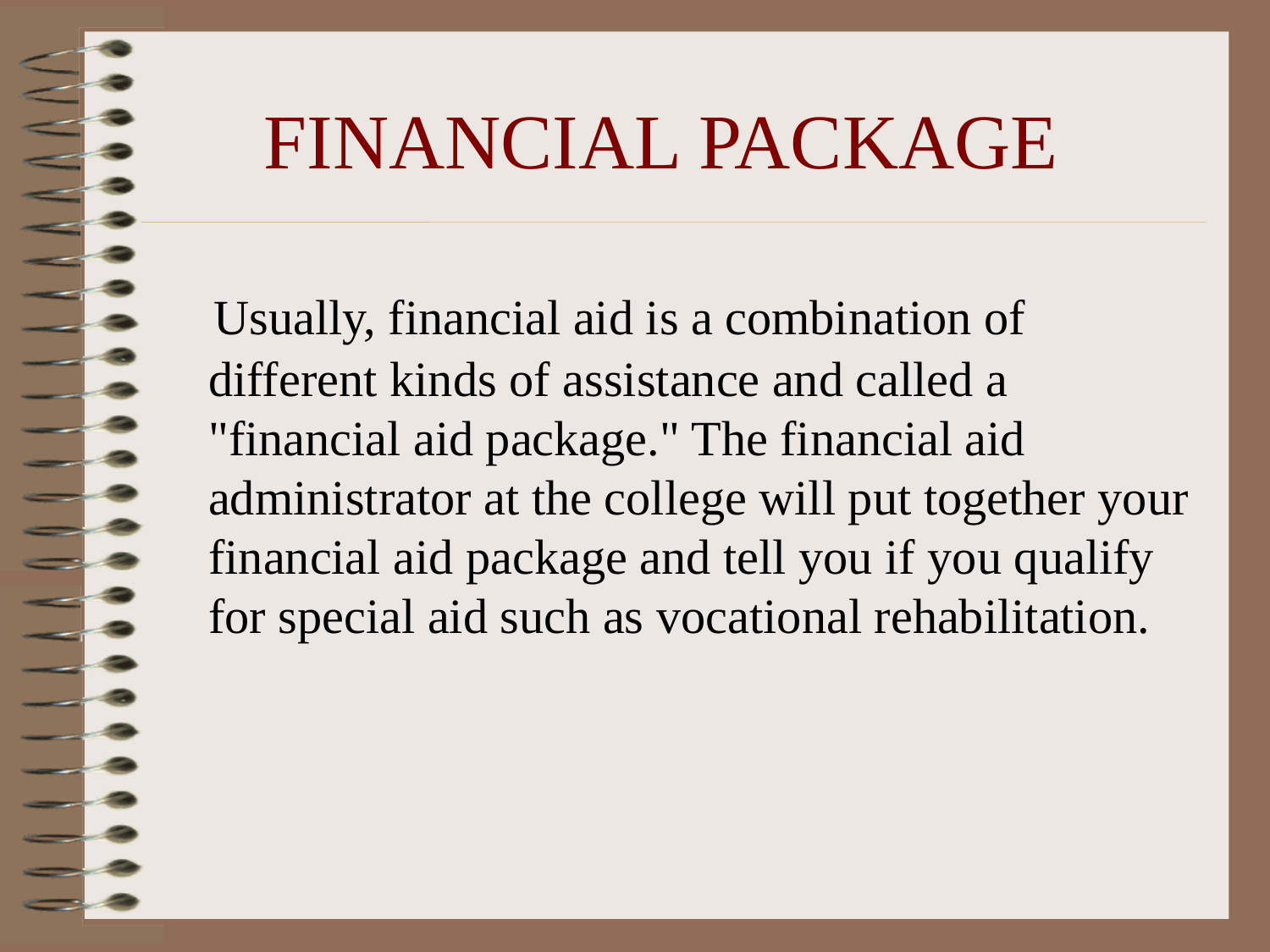

# FINANCIAL PACKAGE
   Usually, financial aid is a combination of different kinds of assistance and called a "financial aid package." The financial aid administrator at the college will put together your financial aid package and tell you if you qualify for special aid such as vocational rehabilitation.